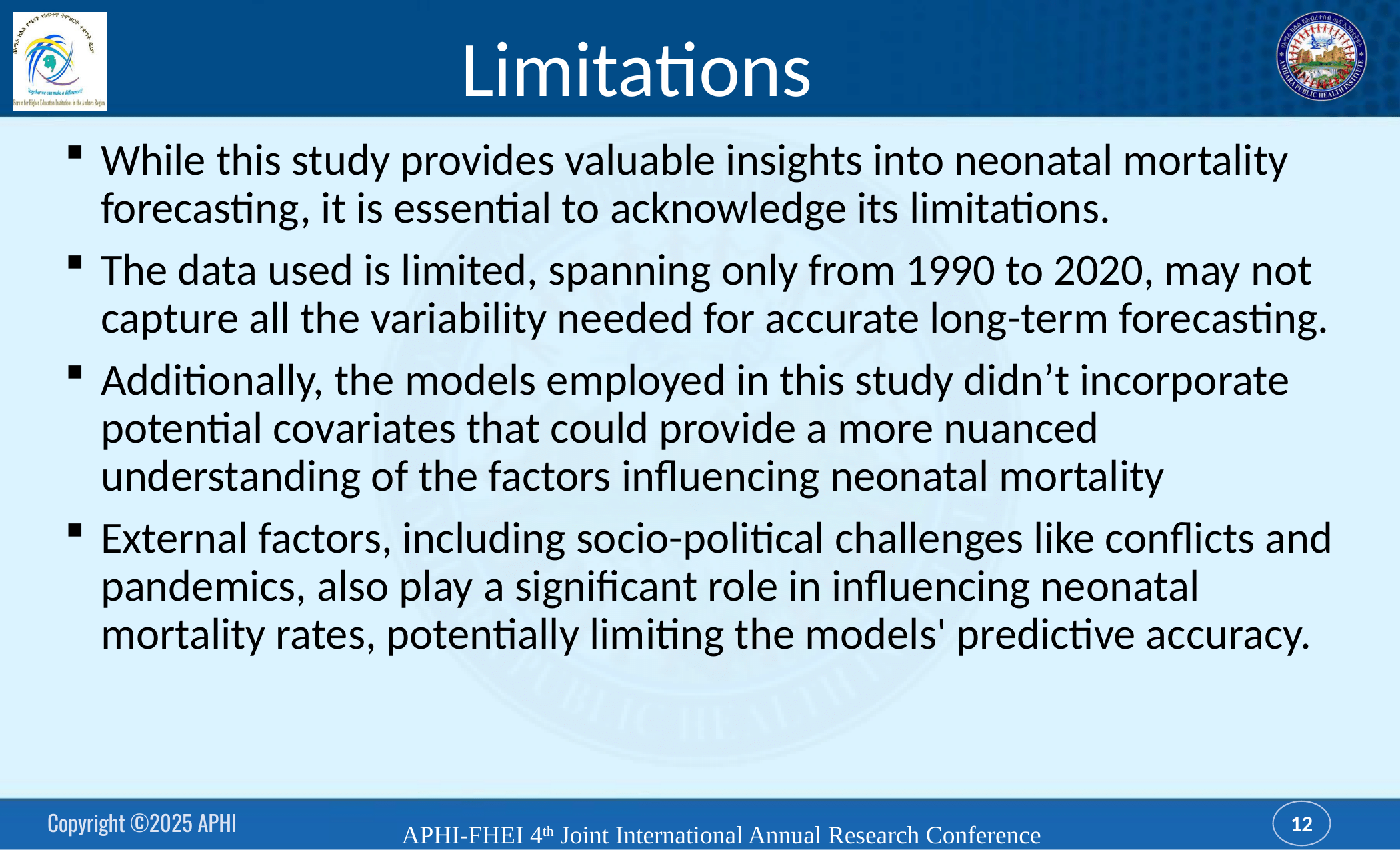

Limitations
While this study provides valuable insights into neonatal mortality forecasting, it is essential to acknowledge its limitations.
The data used is limited, spanning only from 1990 to 2020, may not capture all the variability needed for accurate long-term forecasting.
Additionally, the models employed in this study didn’t incorporate potential covariates that could provide a more nuanced understanding of the factors influencing neonatal mortality
External factors, including socio-political challenges like conflicts and pandemics, also play a significant role in influencing neonatal mortality rates, potentially limiting the models' predictive accuracy.
APHI-FHEI 4th Joint International Annual Research Conference